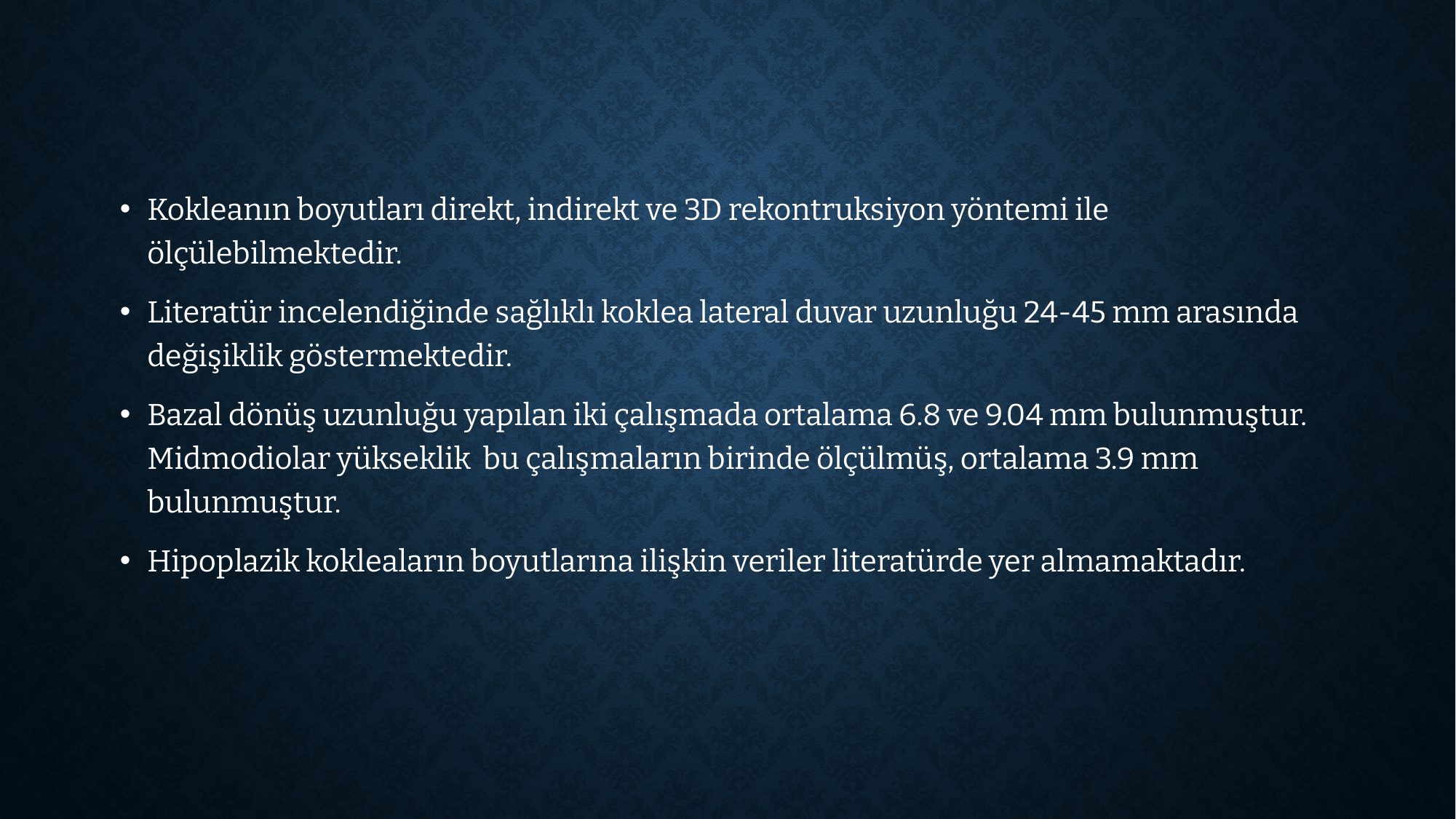

Kokleanın boyutları direkt, indirekt ve 3D rekontruksiyon yöntemi ile ölçülebilmektedir.
Literatür incelendiğinde sağlıklı koklea lateral duvar uzunluğu 24-45 mm arasında değişiklik göstermektedir.
Bazal dönüş uzunluğu yapılan iki çalışmada ortalama 6.8 ve 9.04 mm bulunmuştur. Midmodiolar yükseklik  bu çalışmaların birinde ölçülmüş, ortalama 3.9 mm bulunmuştur.
Hipoplazik kokleaların boyutlarına ilişkin veriler literatürde yer almamaktadır.